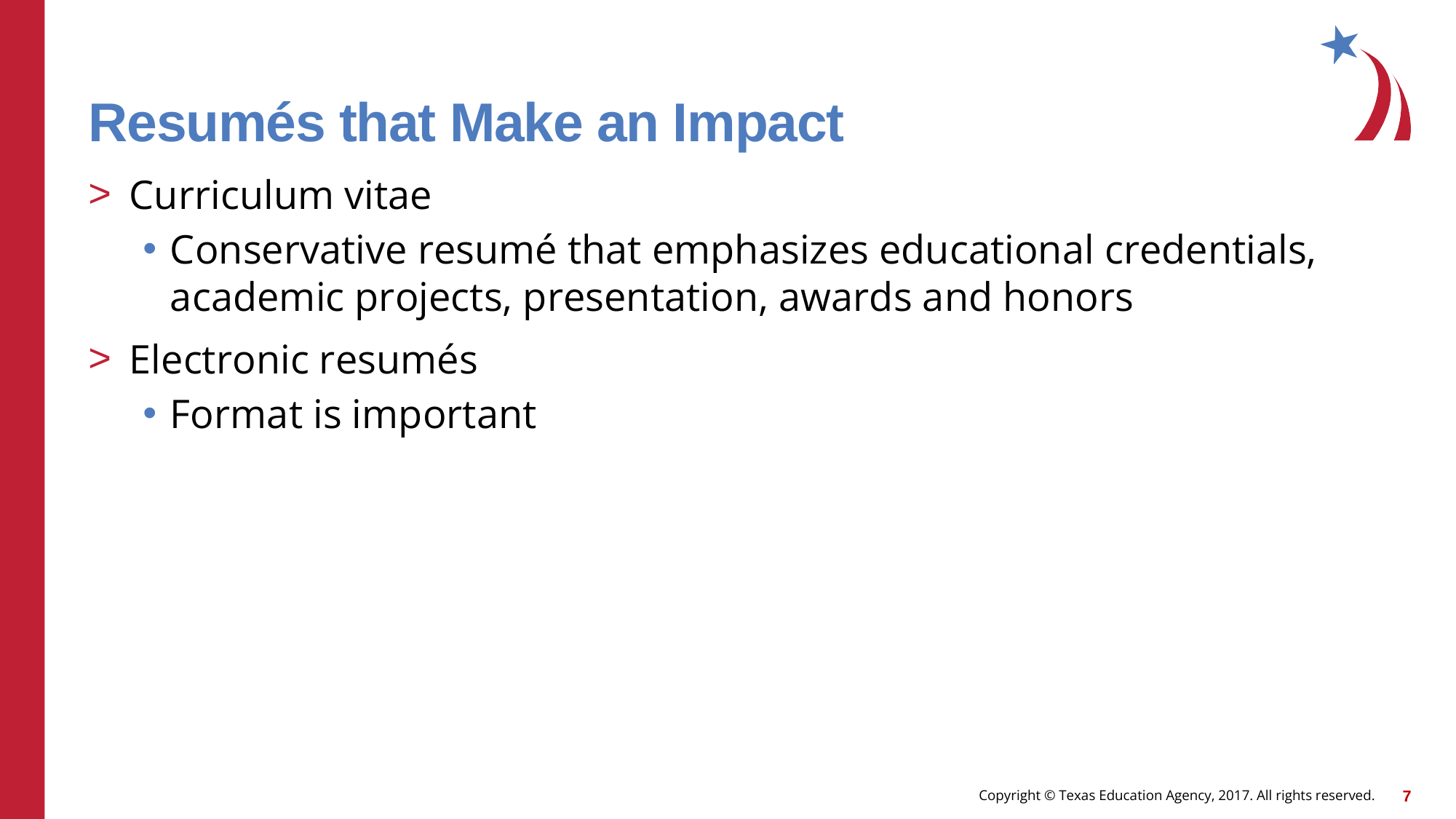

# Resumés that Make an Impact
Curriculum vitae
Conservative resumé that emphasizes educational credentials, academic projects, presentation, awards and honors
Electronic resumés
Format is important